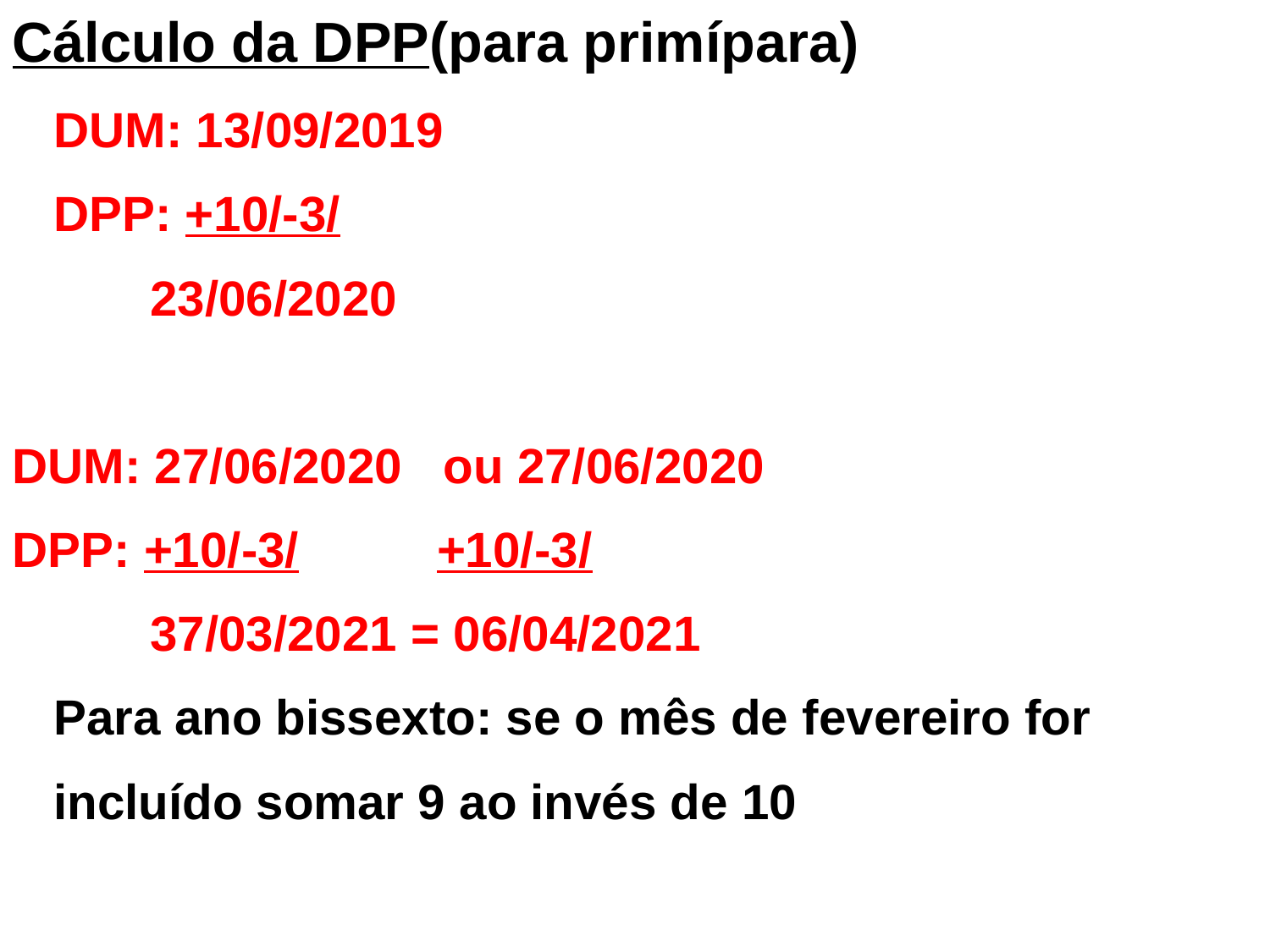

Cálculo da DPP(para primípara)
   DUM: 13/09/2019
   DPP: +10/-3/
          23/06/2020

DUM: 27/06/2020   ou 27/06/2020
DPP: +10/-3/          +10/-3/
          37/03/2021 = 06/04/2021
   Para ano bissexto: se o mês de fevereiro for
   incluído somar 9 ao invés de 10